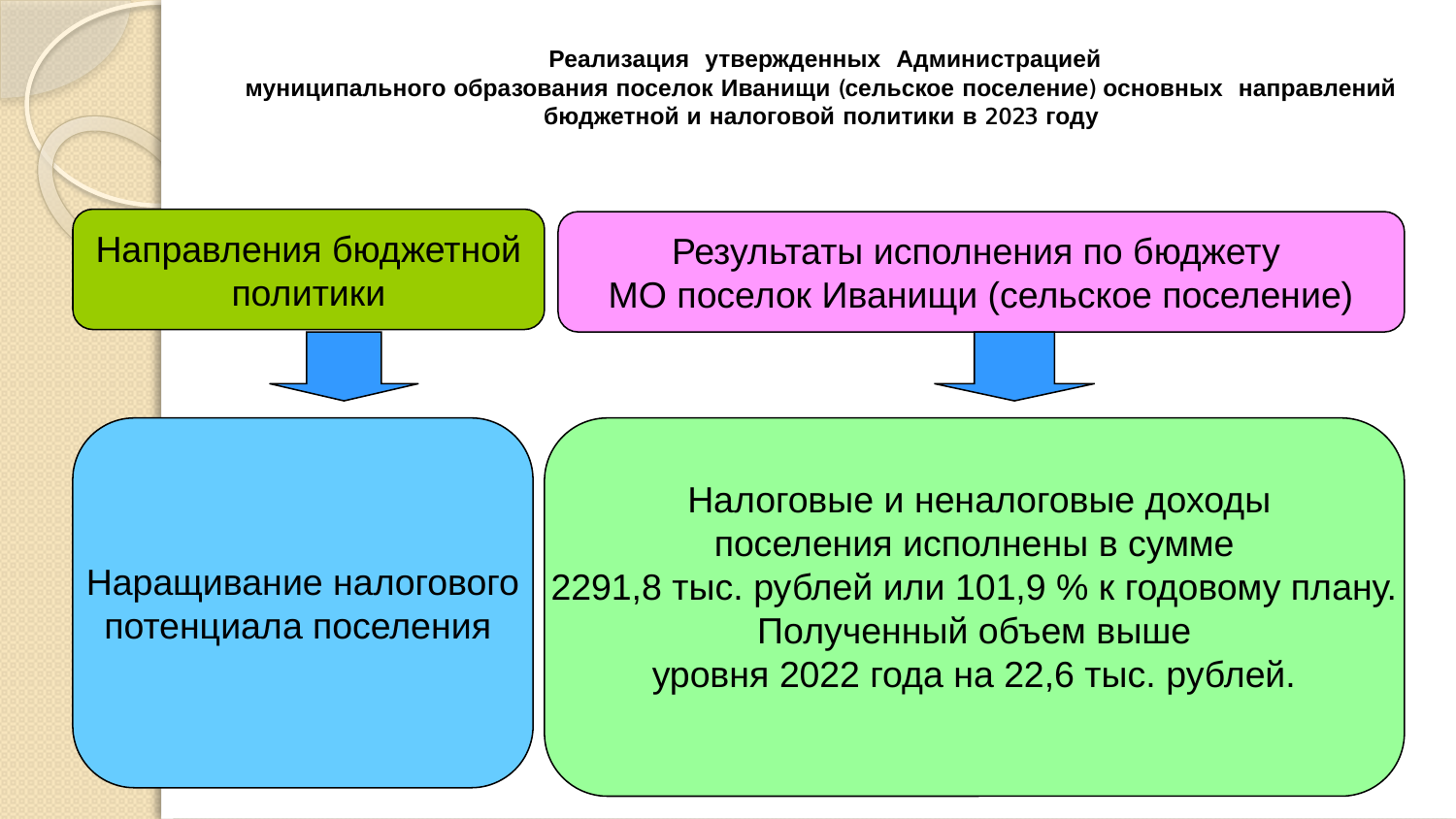

# Реализация  утвержденных  Администрацией муниципального образования поселок Иванищи (сельское поселение) основных  направлений бюджетной и налоговой политики в 2023 году
Направления бюджетной
политики
Результаты исполнения по бюджету
МО поселок Иванищи (сельское поселение)

Наращивание налогового
потенциала поселения
 Налоговые и неналоговые доходы
поселения исполнены в сумме
2291,8 тыс. рублей или 101,9 % к годовому плану.
Полученный объем выше
уровня 2022 года на 22,6 тыс. рублей.